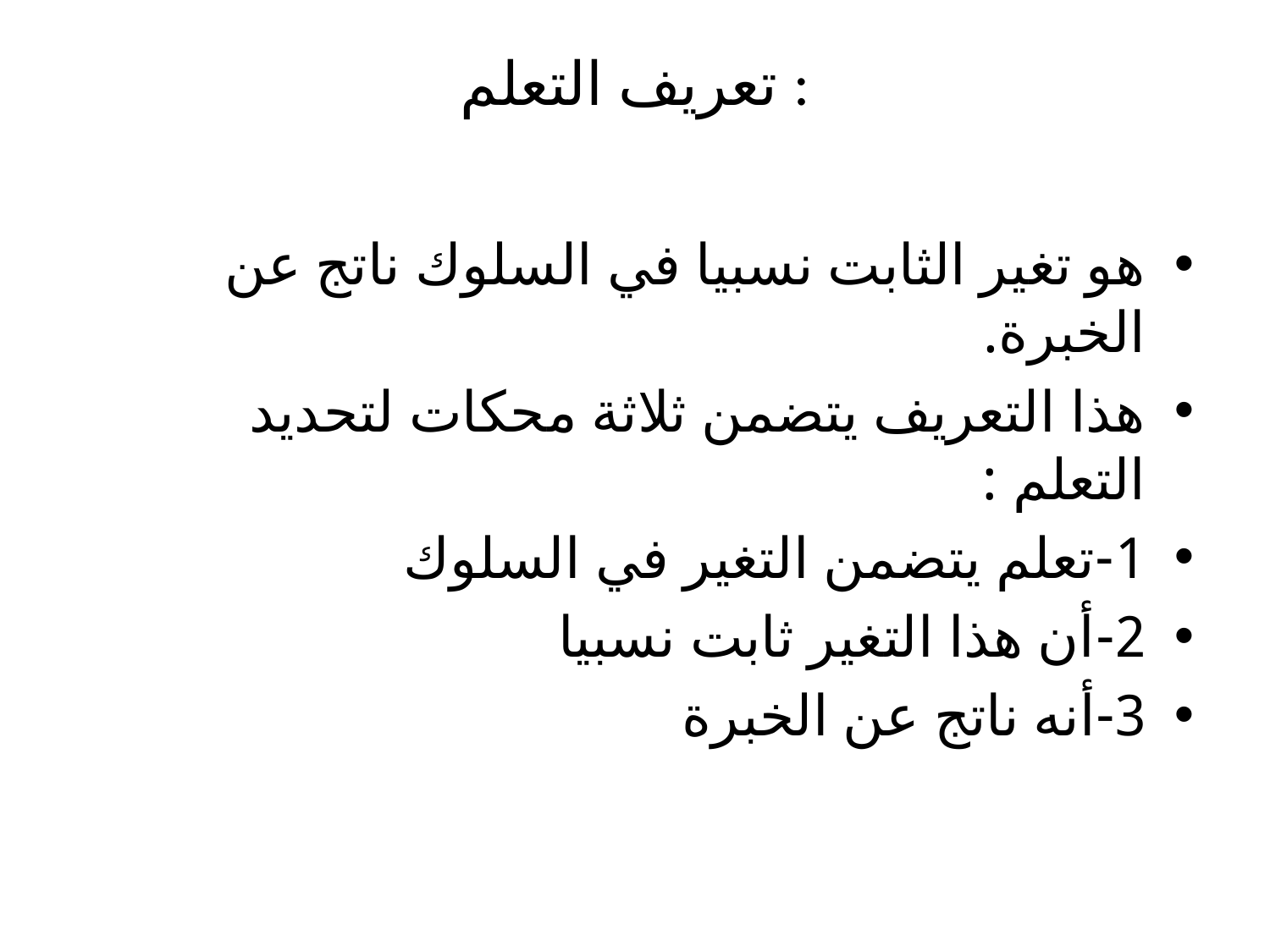

# تعريف التعلم :
هو تغير الثابت نسبيا في السلوك ناتج عن الخبرة.
هذا التعريف يتضمن ثلاثة محكات لتحديد التعلم :
1-تعلم يتضمن التغير في السلوك
2-أن هذا التغير ثابت نسبيا
3-أنه ناتج عن الخبرة